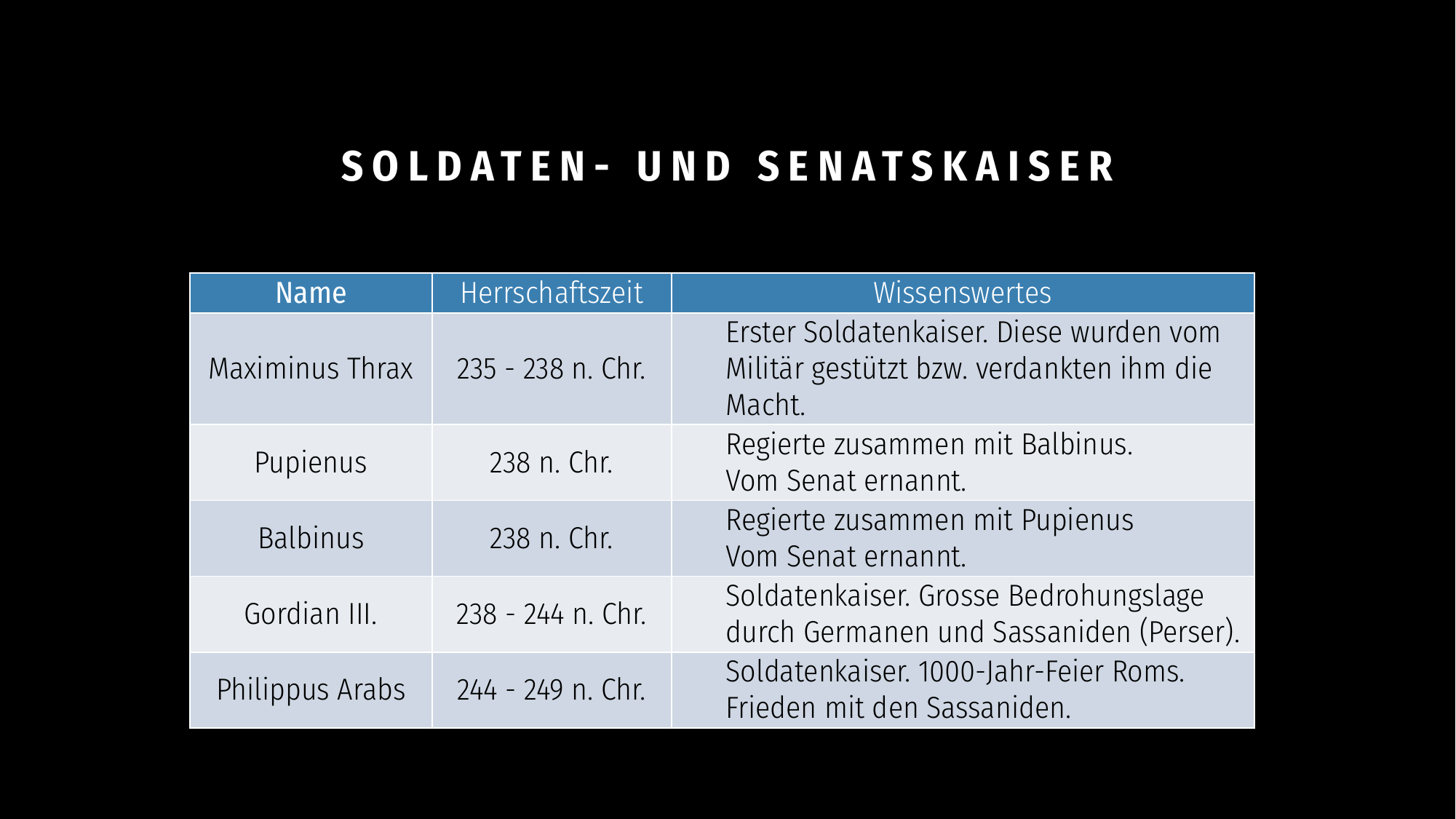

# Soldaten- und Senatskaiser
| Name | Herrschaftszeit | Wissenswertes |
| --- | --- | --- |
| Maximinus Thrax | 235 - 238 n. Chr. | Erster Soldatenkaiser. Diese wurden vom Militär gestützt bzw. verdankten ihm die Macht. |
| Pupienus | 238 n. Chr. | Regierte zusammen mit Balbinus. Vom Senat ernannt. |
| Balbinus | 238 n. Chr. | Regierte zusammen mit Pupienus Vom Senat ernannt. |
| Gordian III. | 238 - 244 n. Chr. | Soldatenkaiser. Grosse Bedrohungslage durch Germanen und Sassaniden (Perser). |
| Philippus Arabs | 244 - 249 n. Chr. | Soldatenkaiser. 1000-Jahr-Feier Roms. Frieden mit den Sassaniden. |